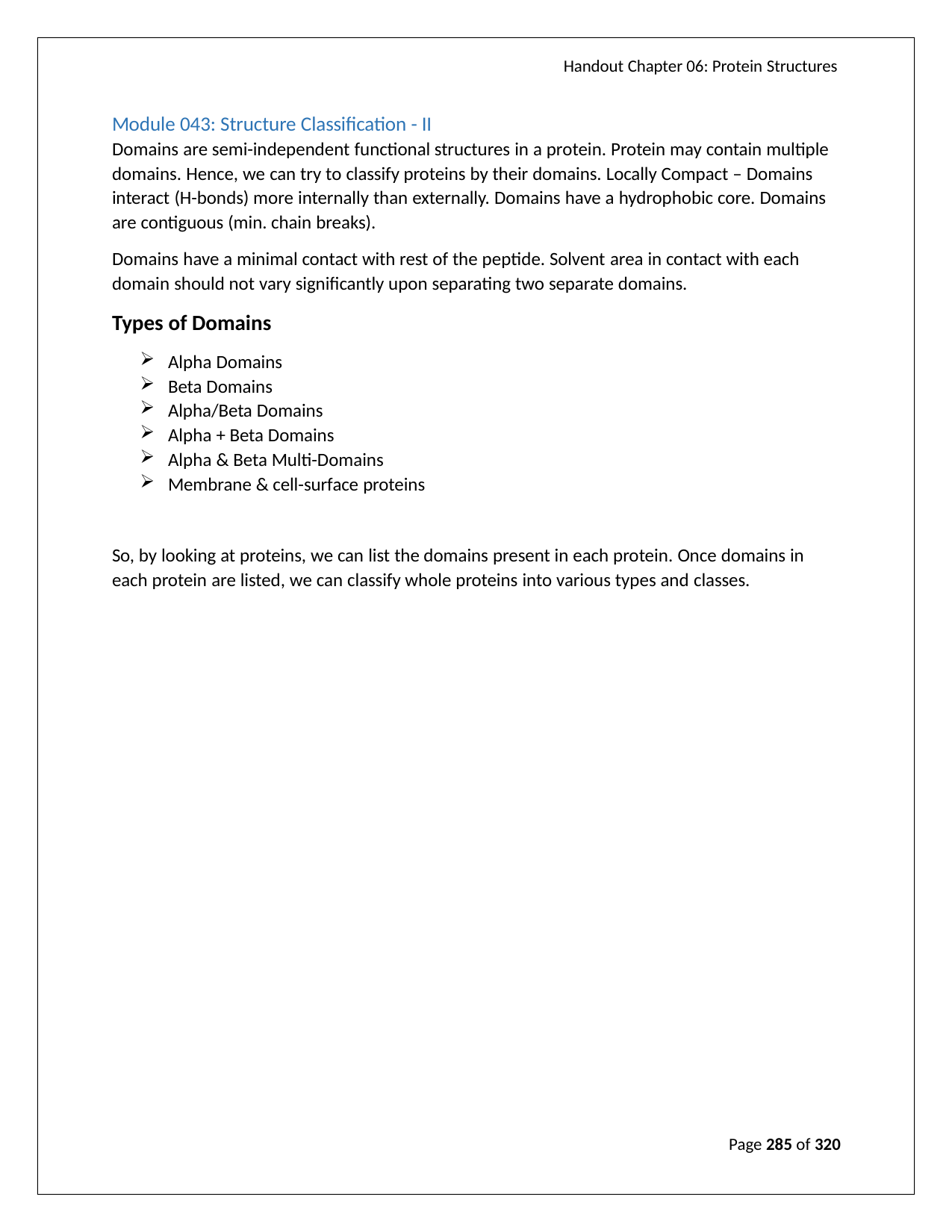

Handout Chapter 06: Protein Structures

Module 043: Structure Classification - II
Domains are semi-independent functional structures in a protein. Protein may contain multiple  domains. Hence, we can try to classify proteins by their domains. Locally Compact – Domains  interact (H-bonds) more internally than externally. Domains have a hydrophobic core. Domains  are contiguous (min. chain breaks).
Domains have a minimal contact with rest of the peptide. Solvent area in contact with each  domain should not vary significantly upon separating two separate domains.
Types of Domains
Alpha Domains
Beta Domains
Alpha/Beta Domains
Alpha + Beta Domains
Alpha & Beta Multi-Domains
Membrane & cell-surface proteins

So, by looking at proteins, we can list the domains present in each protein. Once domains in  each protein are listed, we can classify whole proteins into various types and classes.
Page 285 of 320